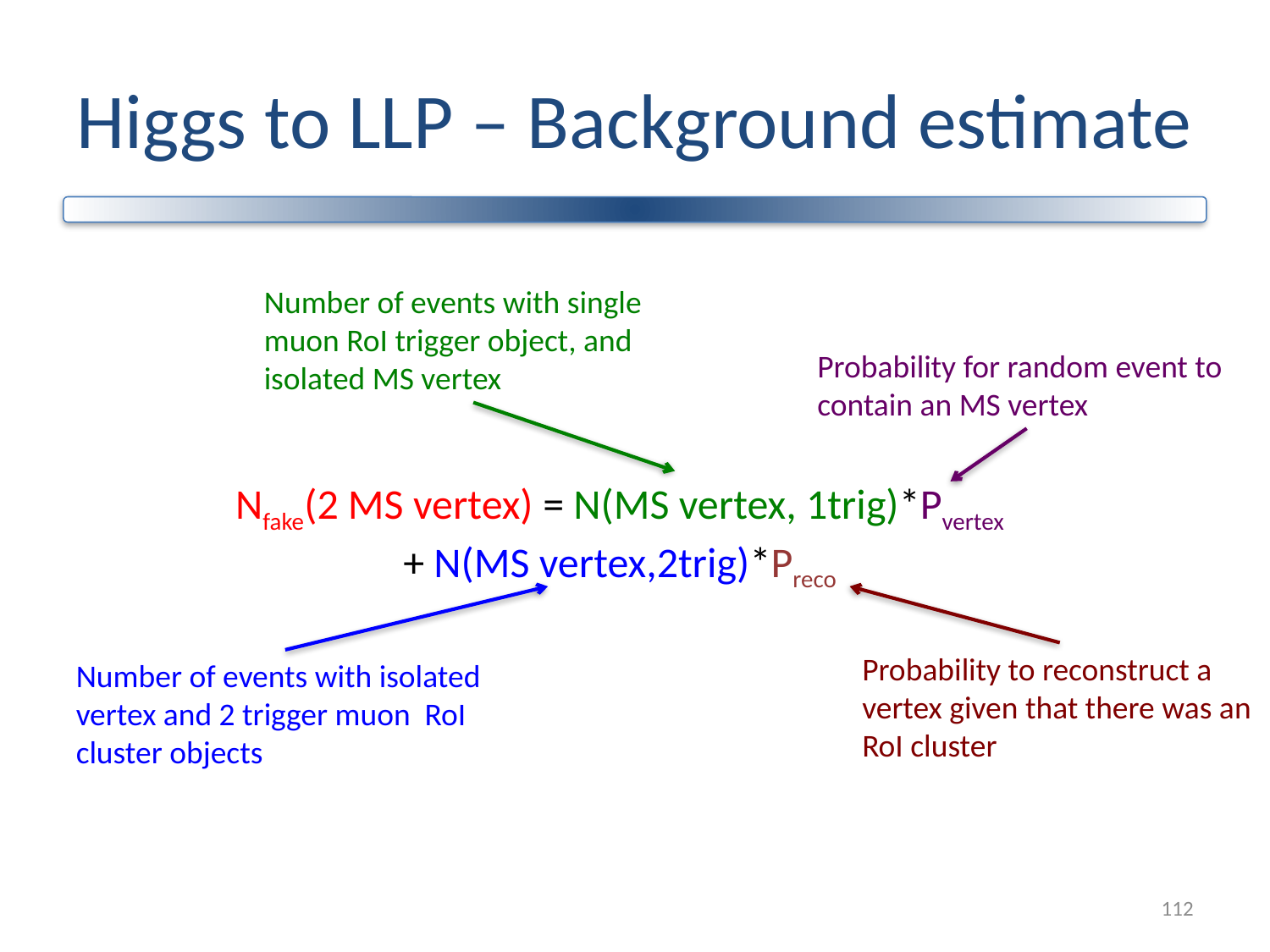

# Higgs to LLP – Background estimate
Number of events with single muon RoI trigger object, and isolated MS vertex
Probability for random event to contain an MS vertex
Nfake(2 MS vertex) = N(MS vertex, 1trig)*Pvertex + N(MS vertex,2trig)*Preco
Probability to reconstruct a vertex given that there was an RoI cluster
Number of events with isolated vertex and 2 trigger muon  RoI cluster objects
112